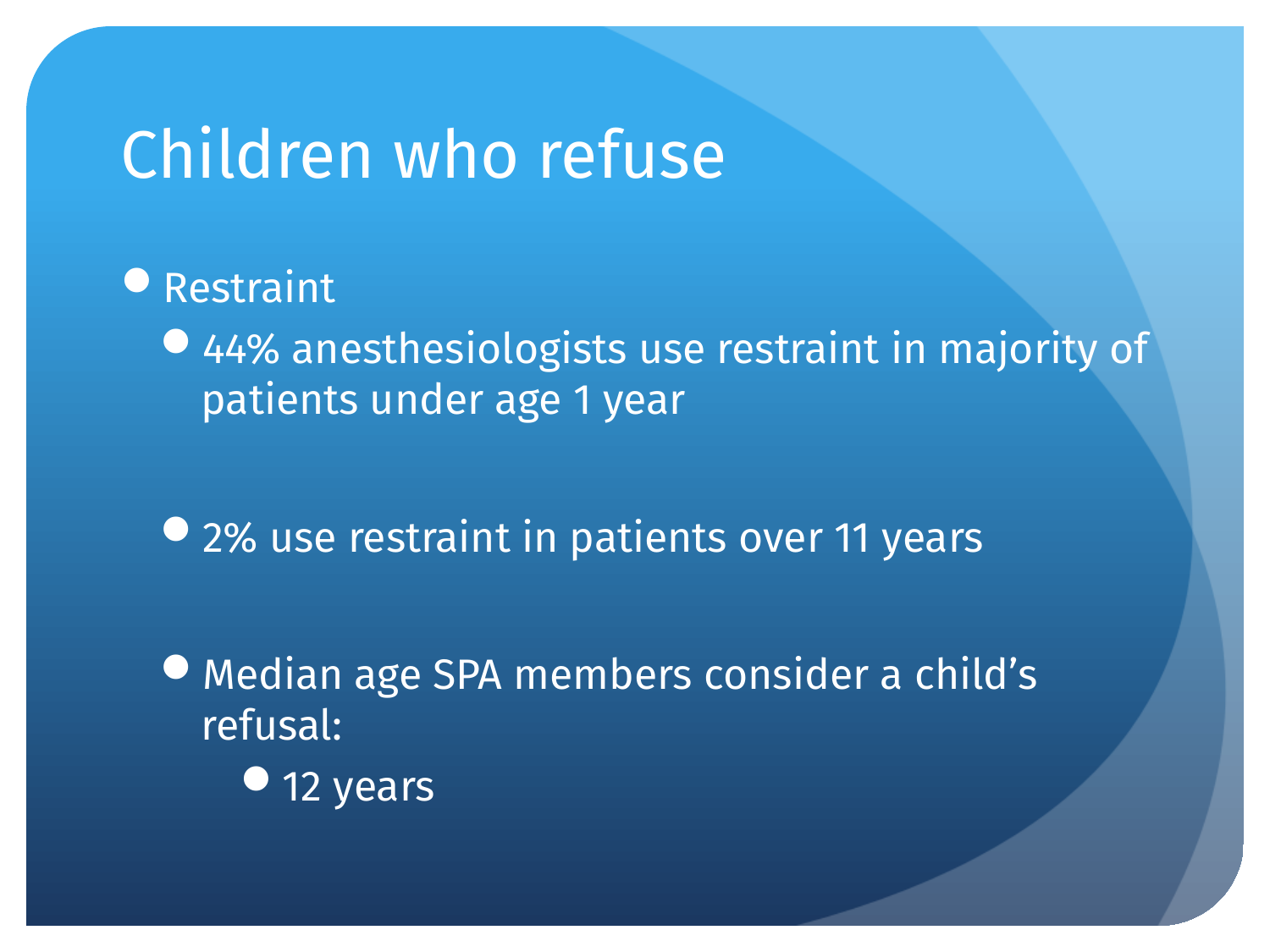

# Children who refuse
Restraint
44% anesthesiologists use restraint in majority of patients under age 1 year

2% use restraint in patients over 11 years

Median age SPA members consider a child’s refusal:
12 years